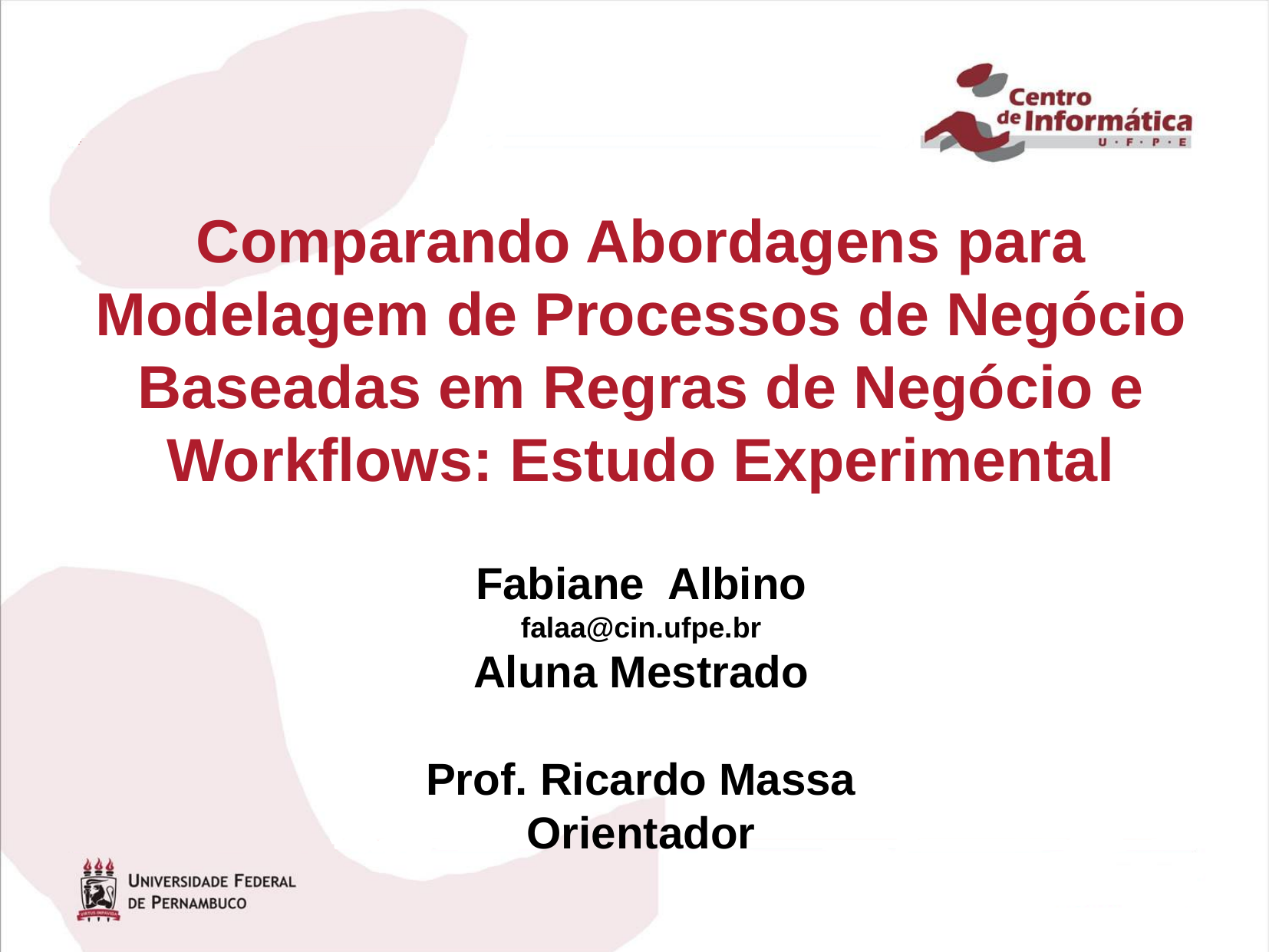

# Comparando Abordagens para Modelagem de Processos de Negócio Baseadas em Regras de Negócio e Workflows: Estudo Experimental Fabiane  Albino falaa@cin.ufpe.br Aluna Mestrado Prof. Ricardo Massa Orientador